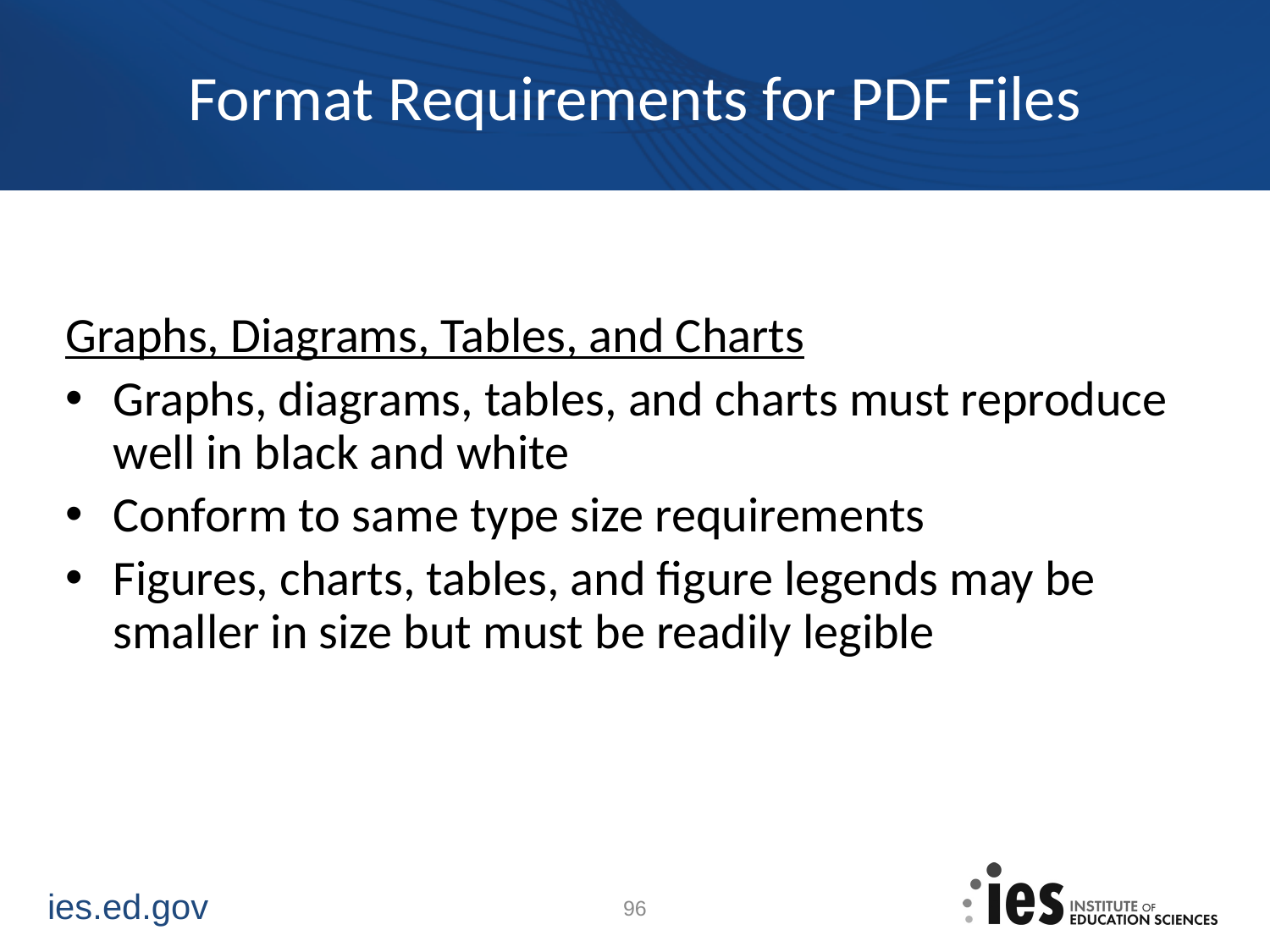

# Format Requirements for PDF Files

Graphs, Diagrams, Tables, and Charts
Graphs, diagrams, tables, and charts must reproduce well in black and white
Conform to same type size requirements
Figures, charts, tables, and figure legends may be smaller in size but must be readily legible
96